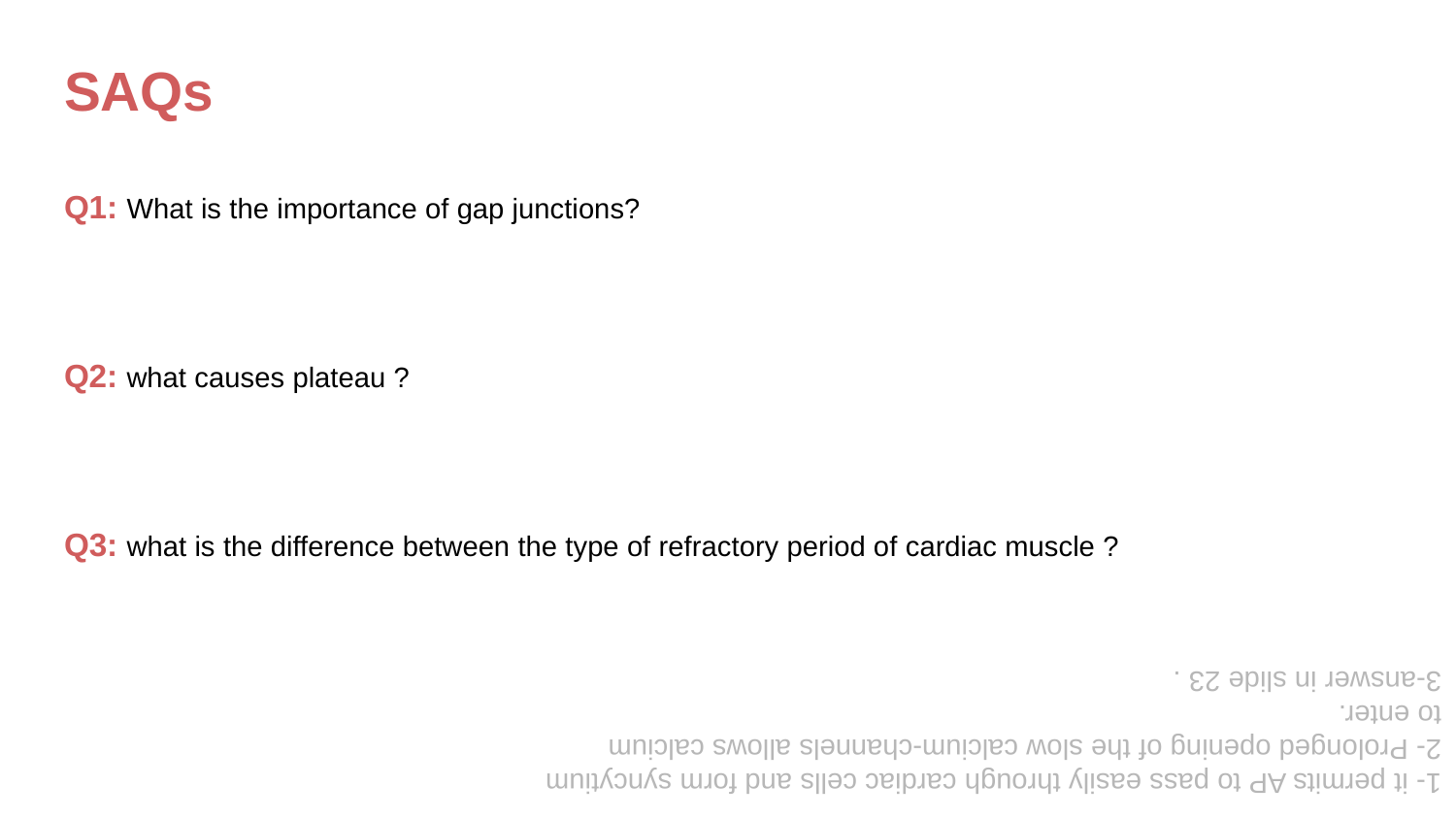

# SAQs
Q1: What is the importance of gap junctions?
Q2: what causes plateau ?
Q3: what is the difference between the type of refractory period of cardiac muscle ?

1- it permits AP to pass easily through cardiac cells and form syncytium
2- Prolonged opening of the slow calcium-channels allows calcium
to enter.
3-answer in slide 23 .